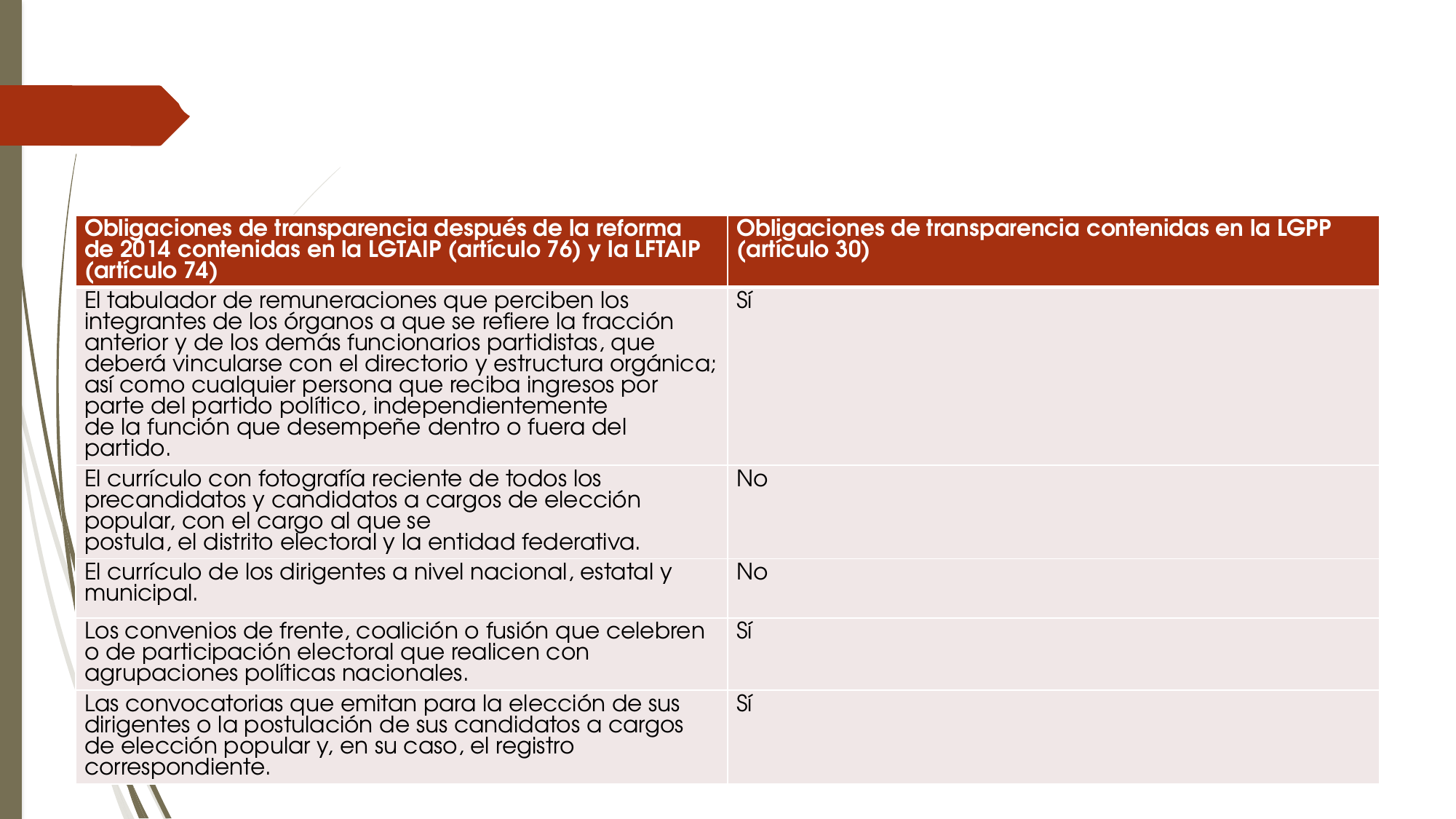

# Obligaciones de los partidos políticos
| Obligaciones de transparencia después de la reforma de 2014 contenidas en la LGTAIP (artículo 76) y la LFTAIP (artículo 74) | Obligaciones de transparencia contenidas en la LGPP (artículo 30) |
| --- | --- |
| El tabulador de remuneraciones que perciben los integrantes de los órganos a que se refiere la fracción anterior y de los demás funcionarios partidistas, que deberá vincularse con el directorio y estructura orgánica; así como cualquier persona que reciba ingresos por parte del partido político, independientemente de la función que desempeñe dentro o fuera del partido. | Sí |
| El currículo con fotografía reciente de todos los precandidatos y candidatos a cargos de elección popular, con el cargo al que se postula, el distrito electoral y la entidad federativa. | No |
| El currículo de los dirigentes a nivel nacional, estatal y municipal. | No |
| Los convenios de frente, coalición o fusión que celebren o de participación electoral que realicen con agrupaciones políticas nacionales. | Sí |
| Las convocatorias que emitan para la elección de sus dirigentes o la postulación de sus candidatos a cargos de elección popular y, en su caso, el registro correspondiente. | Sí |